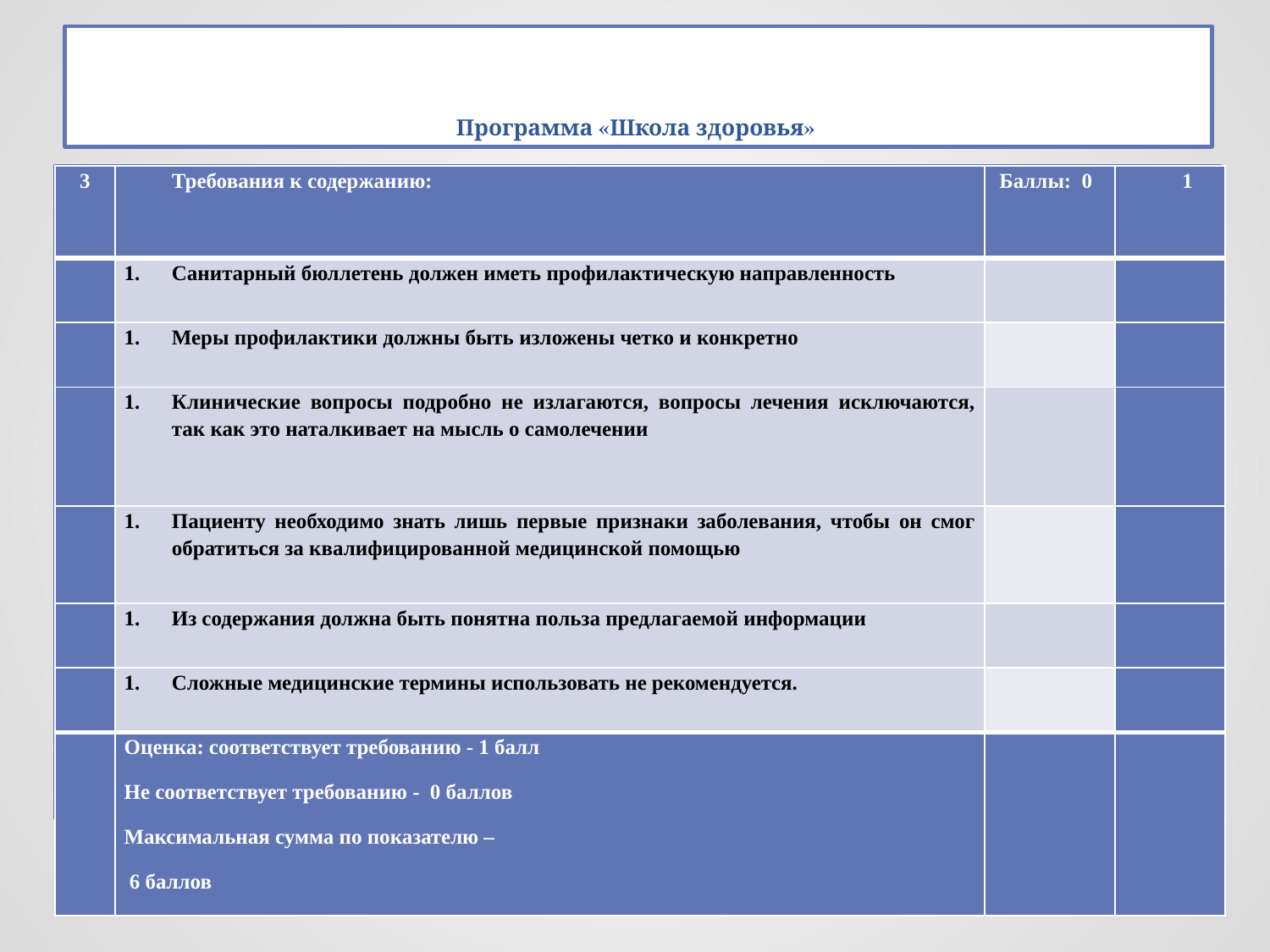

# Программа «Школа здоровья»

| 3 | Требования к содержанию: | Баллы: 0 | 1 |
| --- | --- | --- | --- |
|  | Санитарный бюллетень должен иметь профилактическую направленность |  |  |
|  | Меры профилактики должны быть изложены четко и конкретно |  |  |
|  | Клинические вопросы подробно не излагаются, вопросы лечения исключаются, так как это наталкивает на мысль о самолечении |  |  |
|  | Пациенту необходимо знать лишь первые признаки заболевания, чтобы он смог обратиться за квалифицированной медицинской помощью |  |  |
|  | Из содержания должна быть понятна польза предлагаемой информации |  |  |
|  | Сложные медицинские термины использовать не рекомендуется. |  |  |
|  | Оценка: соответствует требованию - 1 балл Не соответствует требованию - 0 баллов Максимальная сумма по показателю – 6 баллов |  |  |